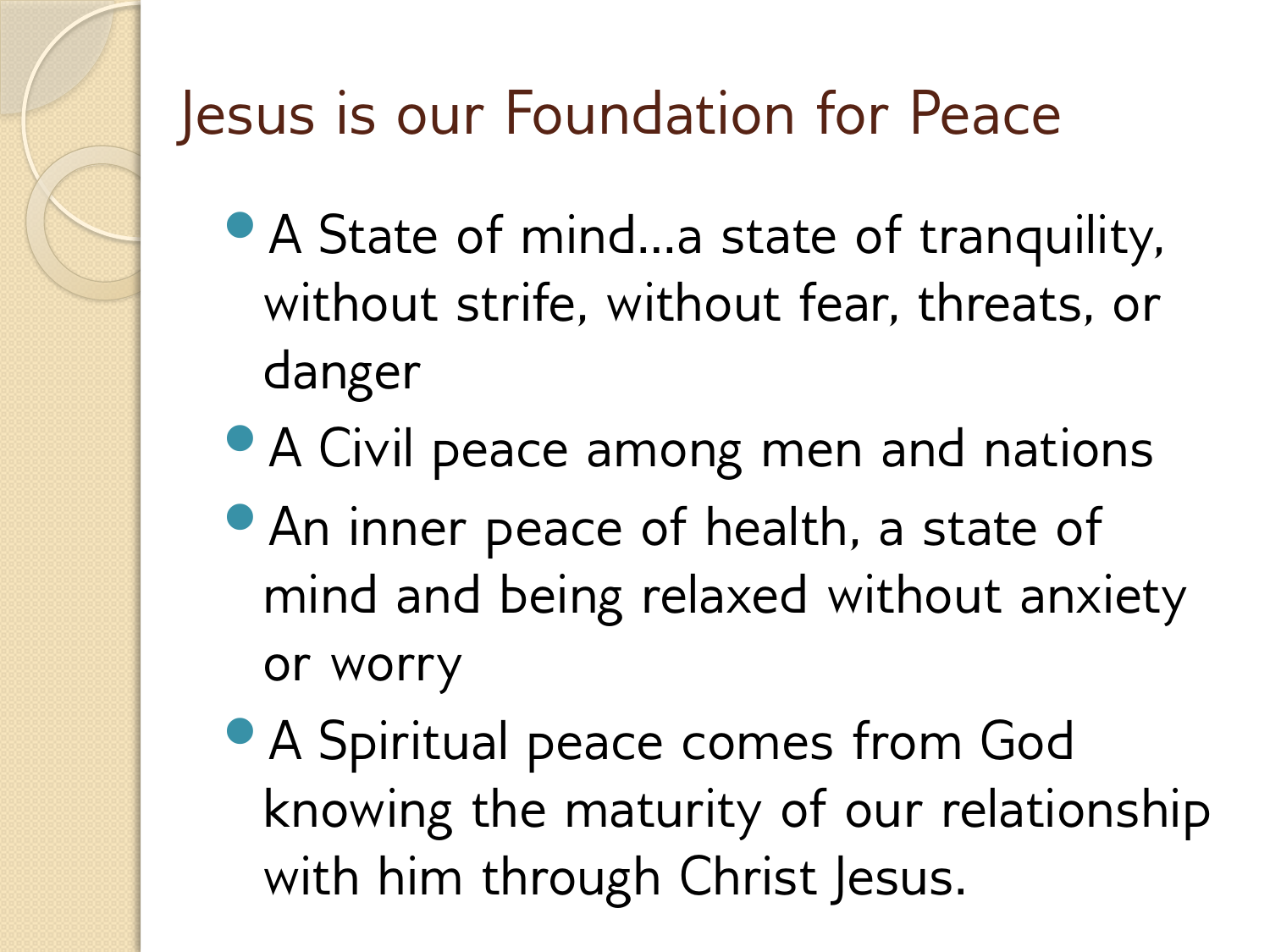

# Jesus is our Foundation for Peace
A State of mind…a state of tranquility, without strife, without fear, threats, or danger
A Civil peace among men and nations
An inner peace of health, a state of mind and being relaxed without anxiety or worry
A Spiritual peace comes from God knowing the maturity of our relationship with him through Christ Jesus.